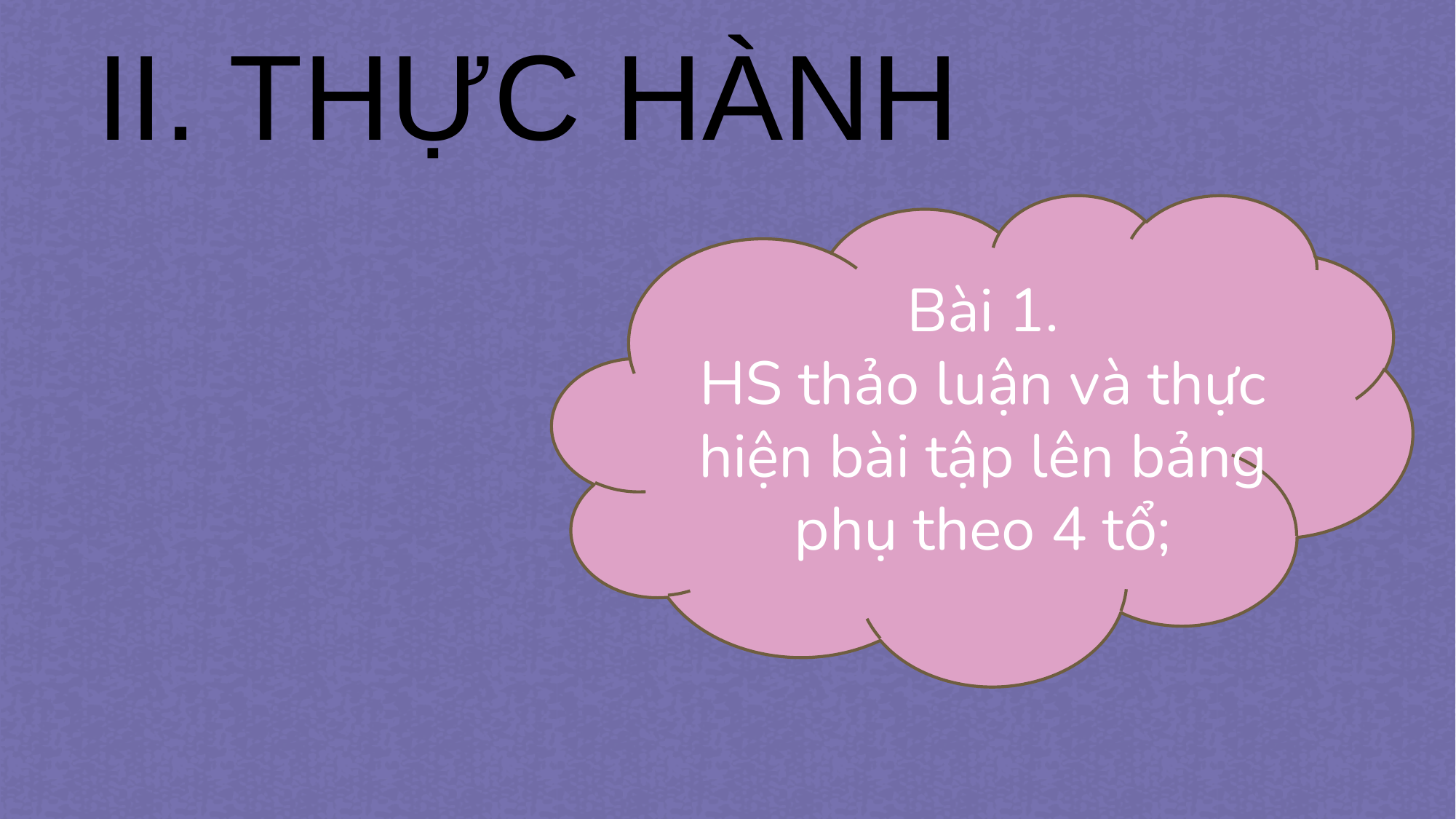

# II. THỰC HÀNH

Bài 1.
HS thảo luận và thực hiện bài tập lên bảng phụ theo 4 tổ;